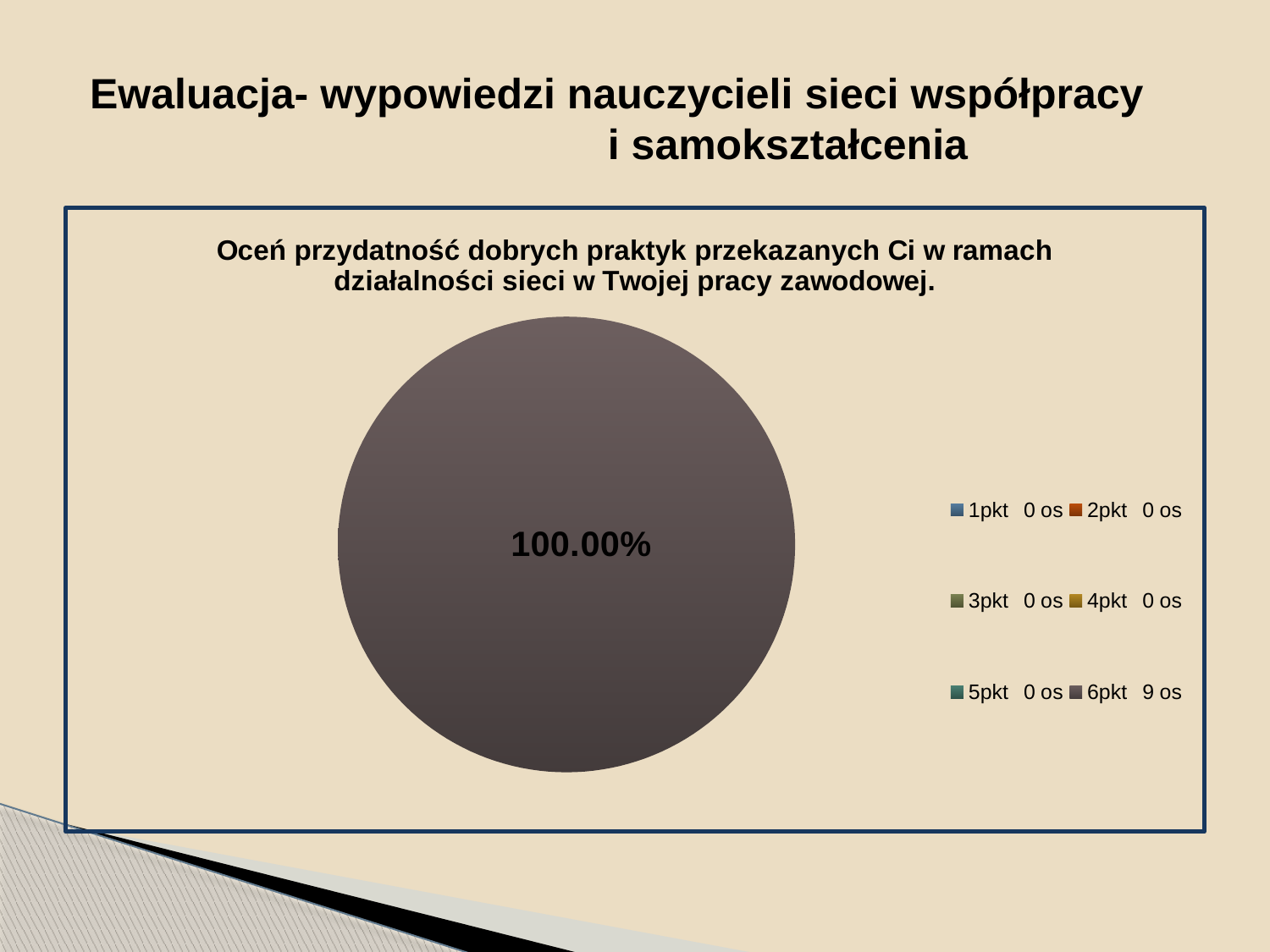

# Ewaluacja- wypowiedzi nauczycieli sieci współpracy                               i samokształcenia

### Chart: Oceń przydatność dobrych praktyk przekazanych Ci w ramach działalności sieci w Twojej pracy zawodowej.

| Category | Sprzedaż |
|---|---|
| 1pkt   0 os | 0.0 |
| 2pkt   0 os | 0.0 |
| 3pkt   0 os | 0.0 |
| 4pkt   0 os | 0.0 |
| 5pkt   0 os | 0.0 |
| 6pkt   9 os | 1.0 |